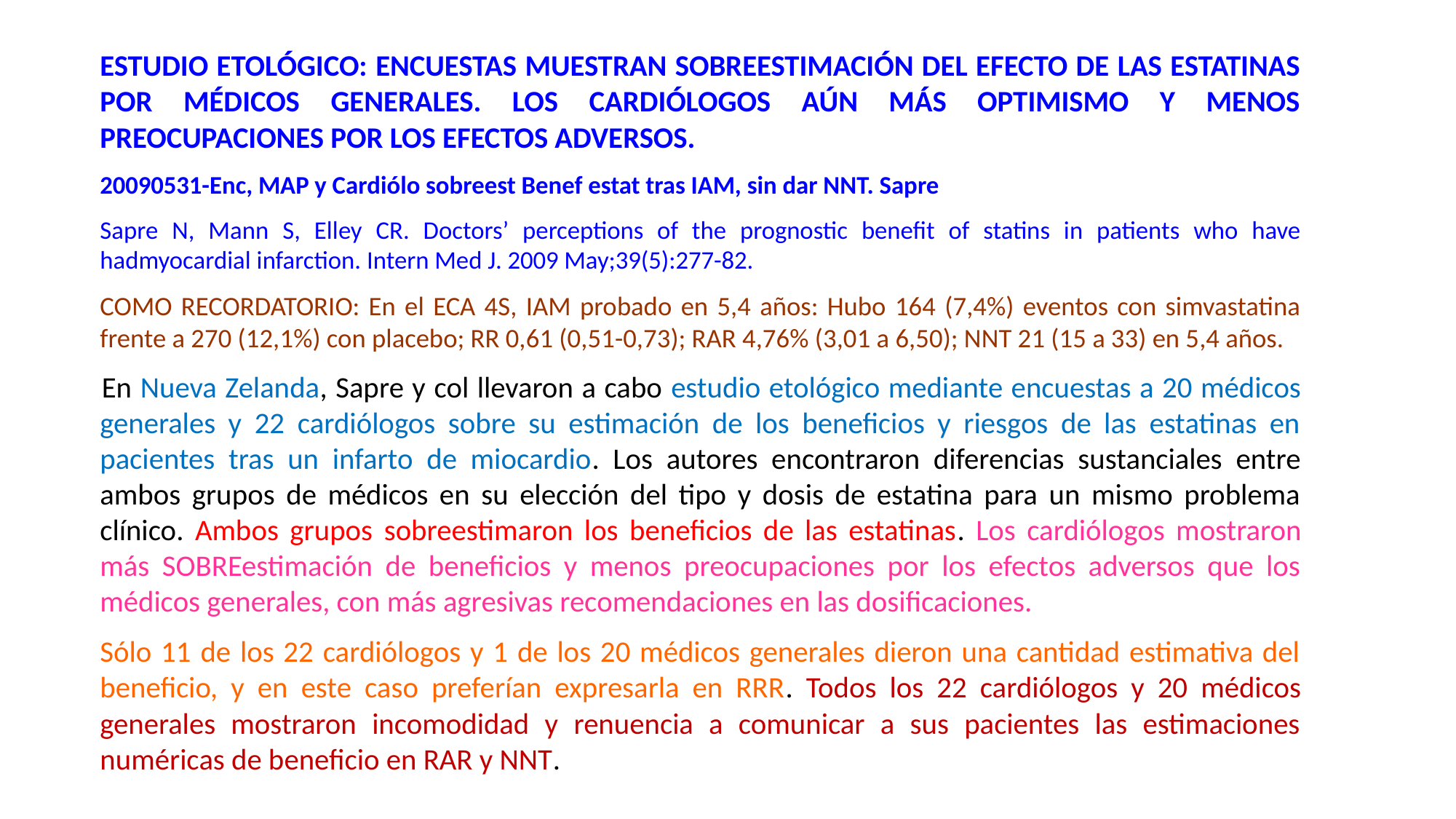

ESTUDIO ETOLÓGICO: ENCUESTAS MUESTRAN SOBREESTIMACIÓN DEL EFECTO DE LAS ESTATINAS POR MÉDICOS GENERALES. LOS CARDIÓLOGOS AÚN MÁS OPTIMISMO Y MENOS PREOCUPACIONES POR LOS EFECTOS ADVERSOS.
20090531-Enc, MAP y Cardiólo sobreest Benef estat tras IAM, sin dar NNT. Sapre
Sapre N, Mann S, Elley CR. Doctors’ perceptions of the prognostic benefit of statins in patients who have hadmyocardial infarction. Intern Med J. 2009 May;39(5):277-82.
COMO RECORDATORIO: En el ECA 4S, IAM probado en 5,4 años: Hubo 164 (7,4%) eventos con simvastatina frente a 270 (12,1%) con placebo; RR 0,61 (0,51-0,73); RAR 4,76% (3,01 a 6,50); NNT 21 (15 a 33) en 5,4 años.
 En Nueva Zelanda, Sapre y col llevaron a cabo estudio etológico mediante encuestas a 20 médicos generales y 22 cardiólogos sobre su estimación de los beneficios y riesgos de las estatinas en pacientes tras un infarto de miocardio. Los autores encontraron diferencias sustanciales entre ambos grupos de médicos en su elección del tipo y dosis de estatina para un mismo problema clínico. Ambos grupos sobreestimaron los beneficios de las estatinas. Los cardiólogos mostraron más SOBREestimación de beneficios y menos preocupaciones por los efectos adversos que los médicos generales, con más agresivas recomendaciones en las dosificaciones.
Sólo 11 de los 22 cardiólogos y 1 de los 20 médicos generales dieron una cantidad estimativa del beneficio, y en este caso preferían expresarla en RRR. Todos los 22 cardiólogos y 20 médicos generales mostraron incomodidad y renuencia a comunicar a sus pacientes las estimaciones numéricas de beneficio en RAR y NNT.